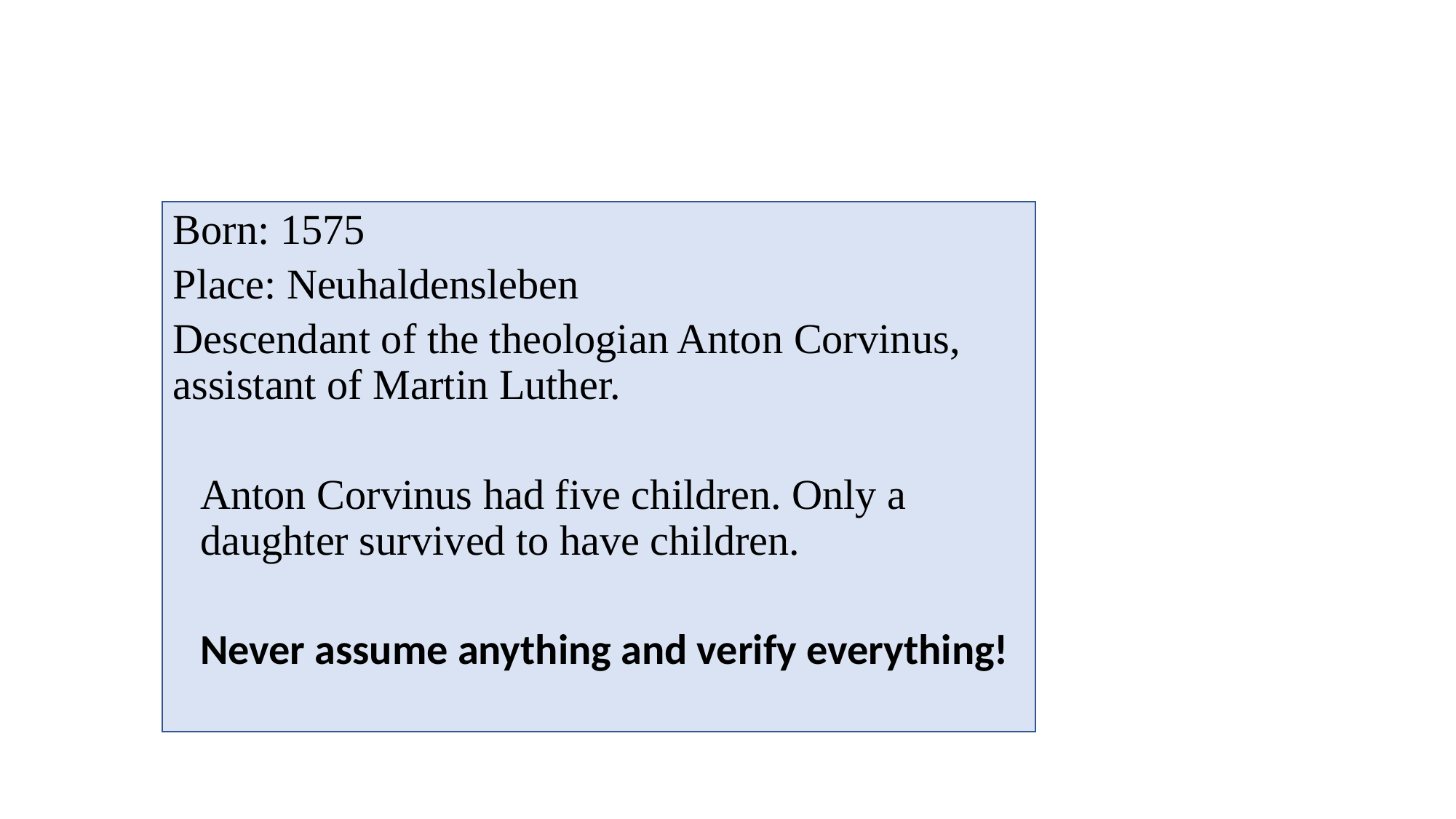

# Andreas Covinus Funeral Sermon – Family History
Born: 1575
Place: Neuhaldensleben
Descendant of the theologian Anton Corvinus, assistant of Martin Luther.

Anton Corvinus had five children. Only a daughter survived to have children.

Never assume anything and verify everything!